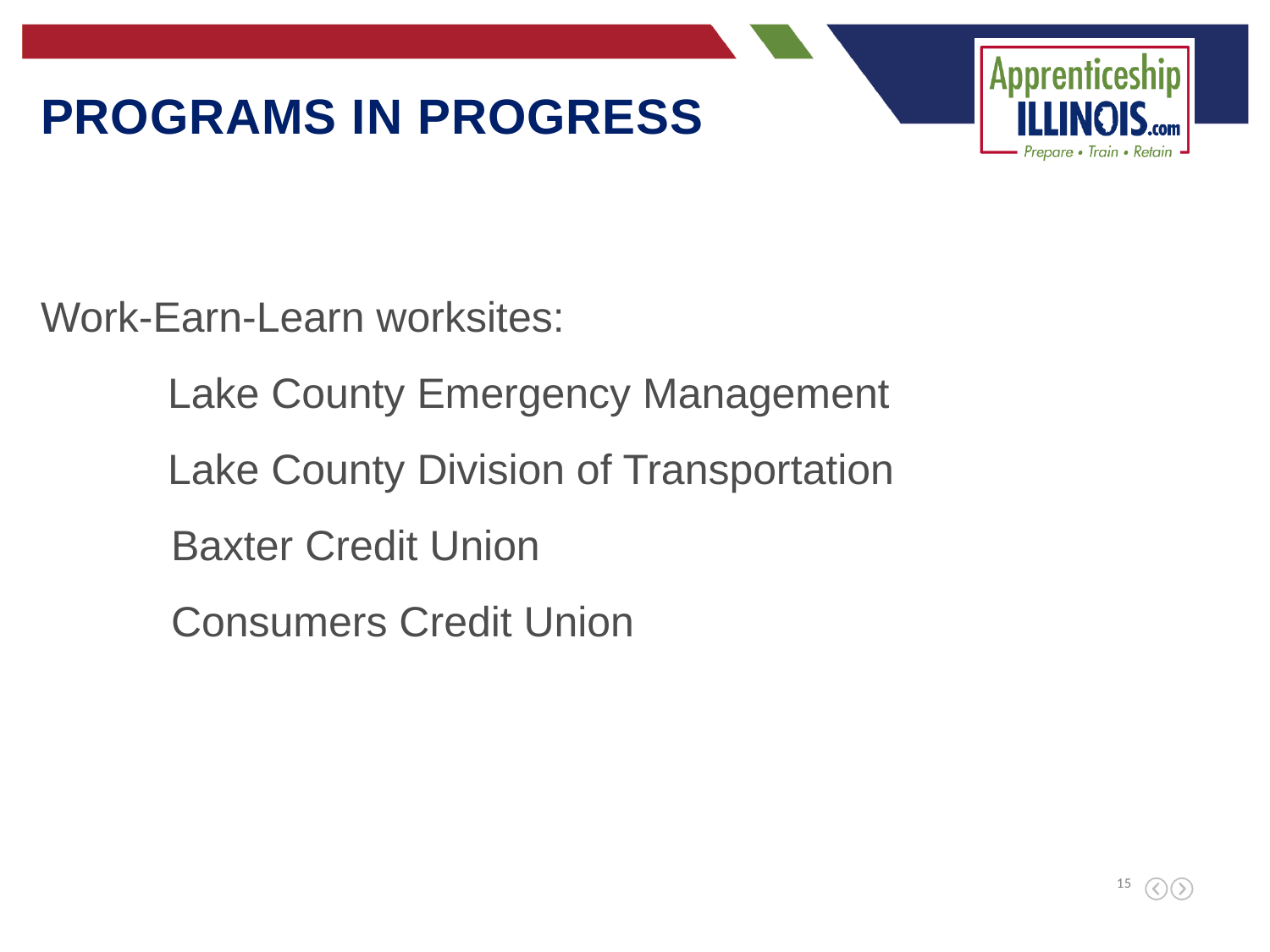

Programs in progress

Work-Earn-Learn worksites:
	Lake County Emergency Management
	Lake County Division of Transportation
           Baxter Credit Union
           Consumers Credit Union